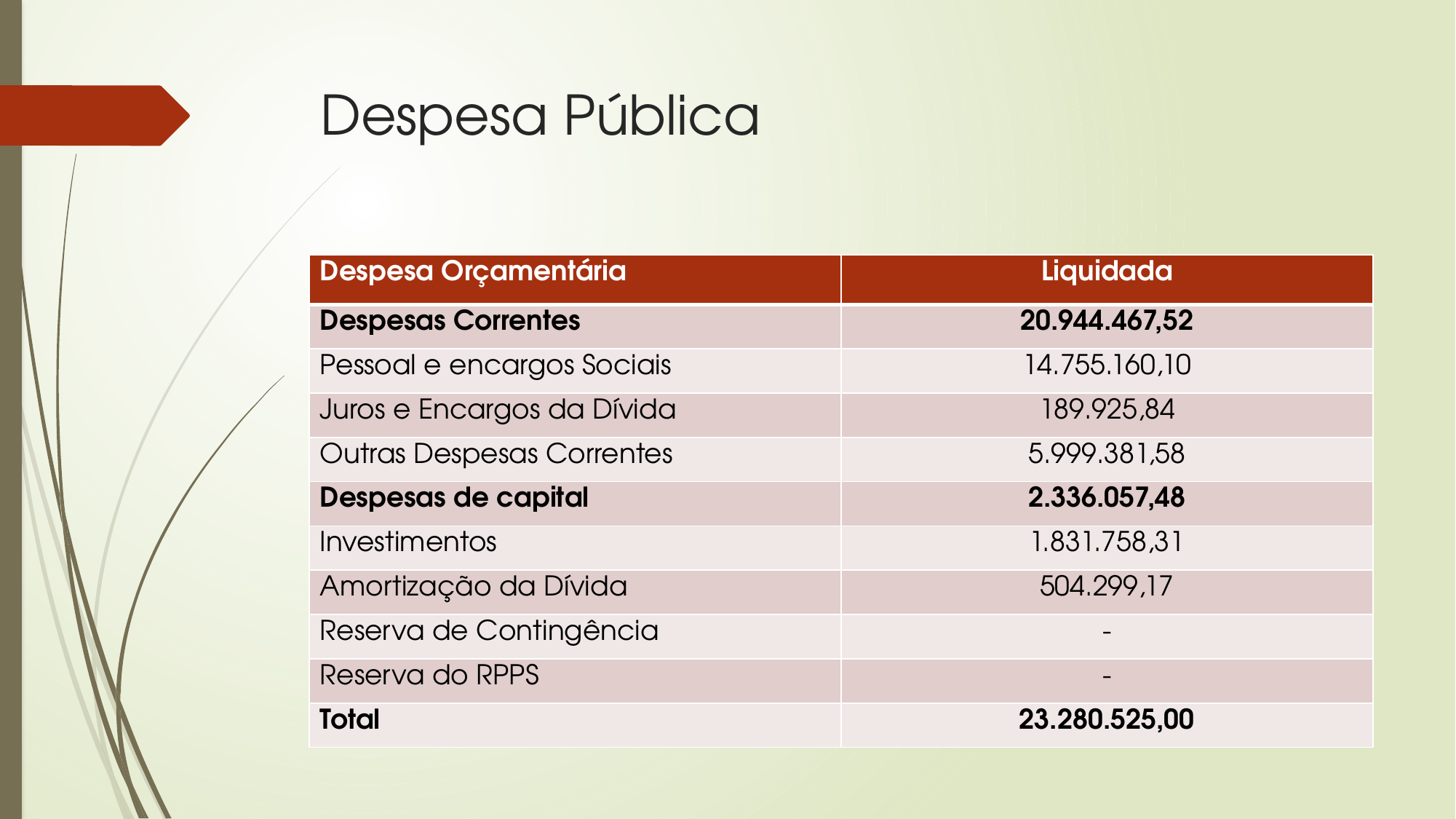

# Despesa Pública
| Despesa Orçamentária | Liquidada |
| --- | --- |
| Despesas Correntes | 20.944.467,52 |
| Pessoal e encargos Sociais | 14.755.160,10 |
| Juros e Encargos da Dívida | 189.925,84 |
| Outras Despesas Correntes | 5.999.381,58 |
| Despesas de capital | 2.336.057,48 |
| Investimentos | 1.831.758,31 |
| Amortização da Dívida | 504.299,17 |
| Reserva de Contingência | - |
| Reserva do RPPS | - |
| Total | 23.280.525,00 |